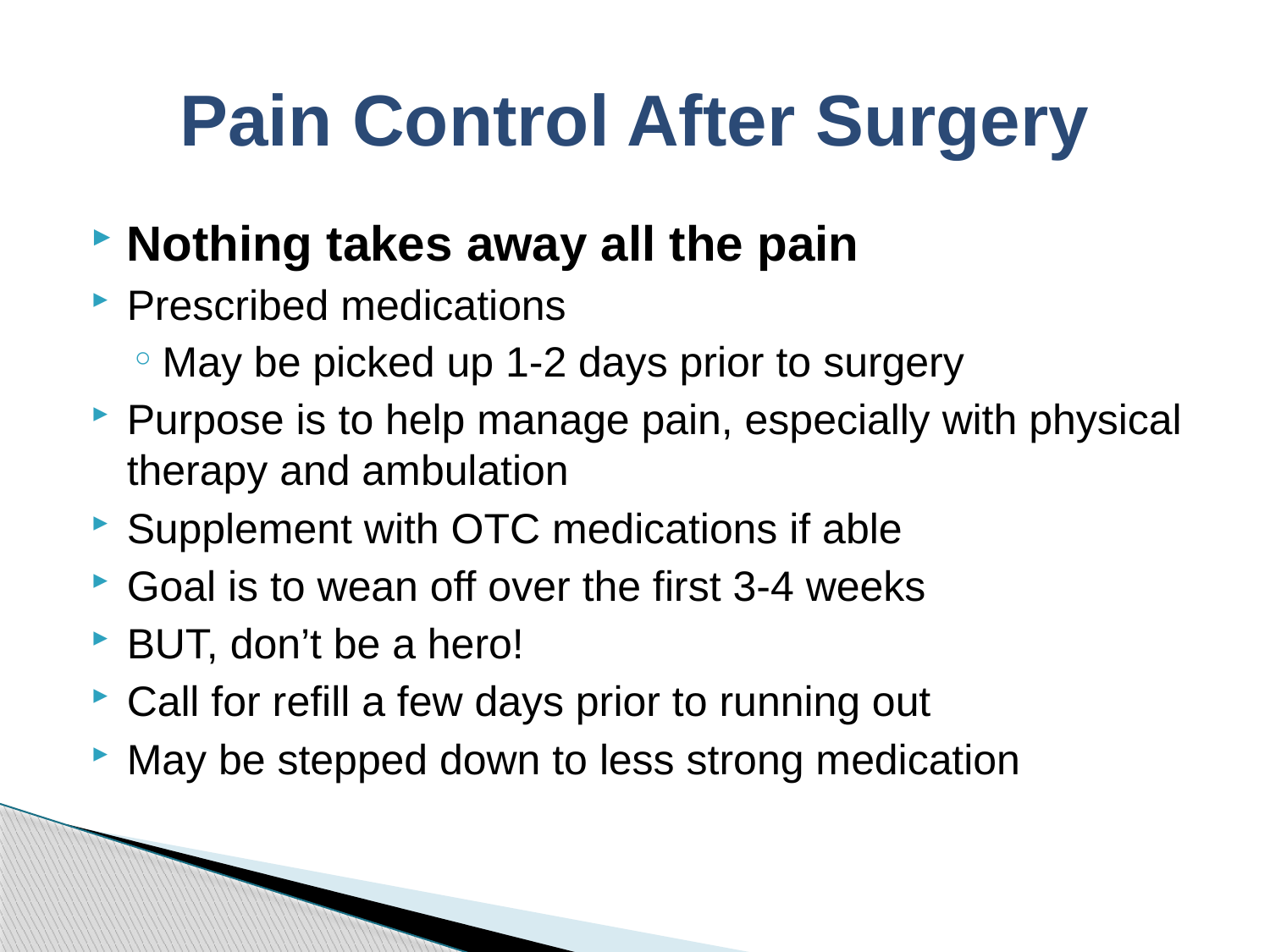

# Pain Control After Surgery
Nothing takes away all the pain
Prescribed medications
May be picked up 1-2 days prior to surgery
Purpose is to help manage pain, especially with physical therapy and ambulation
Supplement with OTC medications if able
Goal is to wean off over the first 3-4 weeks
BUT, don’t be a hero!
Call for refill a few days prior to running out
May be stepped down to less strong medication